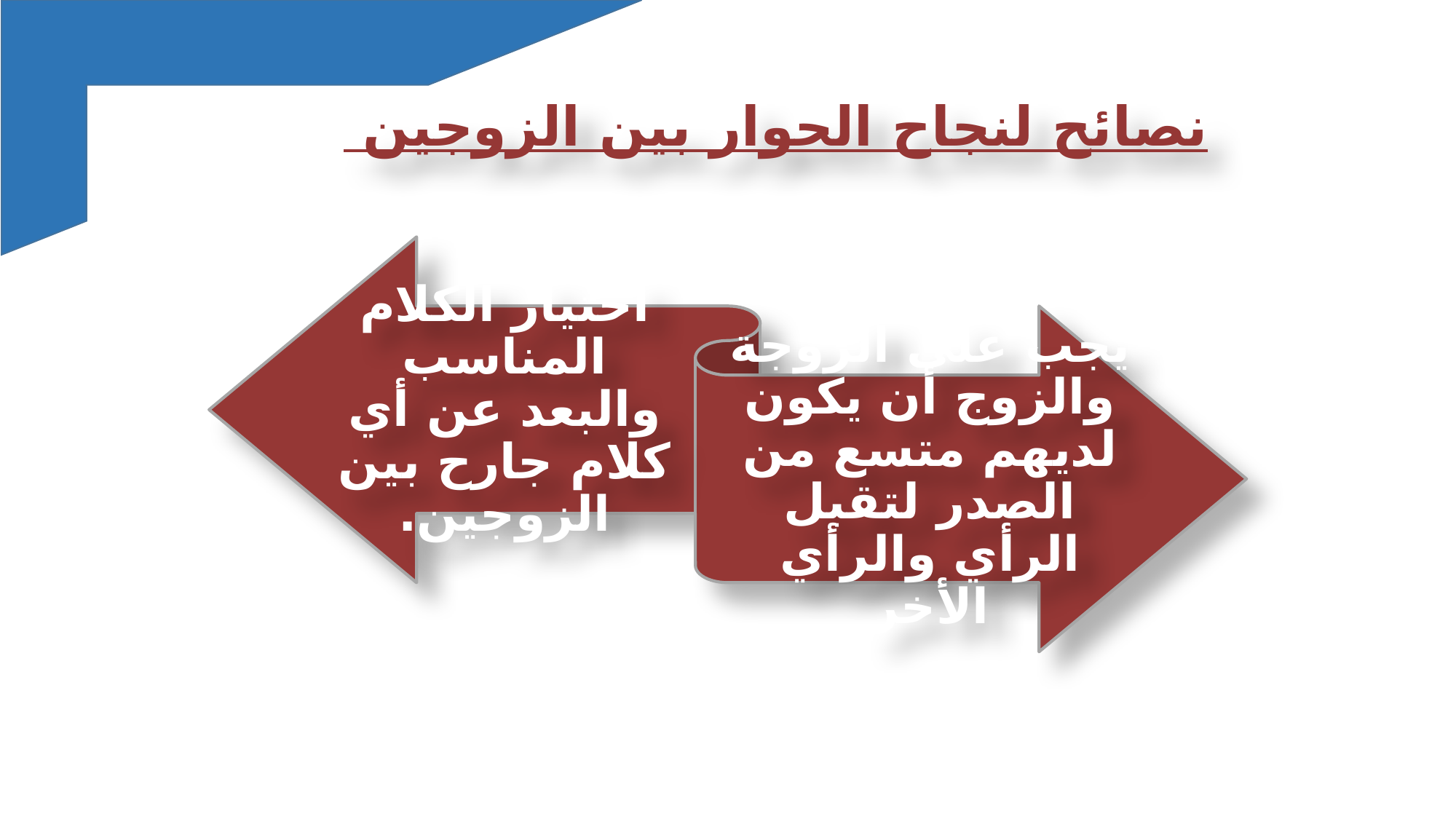

نصائح لنجاح الحوار بين الزوجين
اختيار الكلام المناسب والبعد عن أي كلام جارح بين الزوجين.
يجب على الزوجة والزوج أن يكون لديهم متسع من الصدر لتقبل الرأي والرأي الأخر